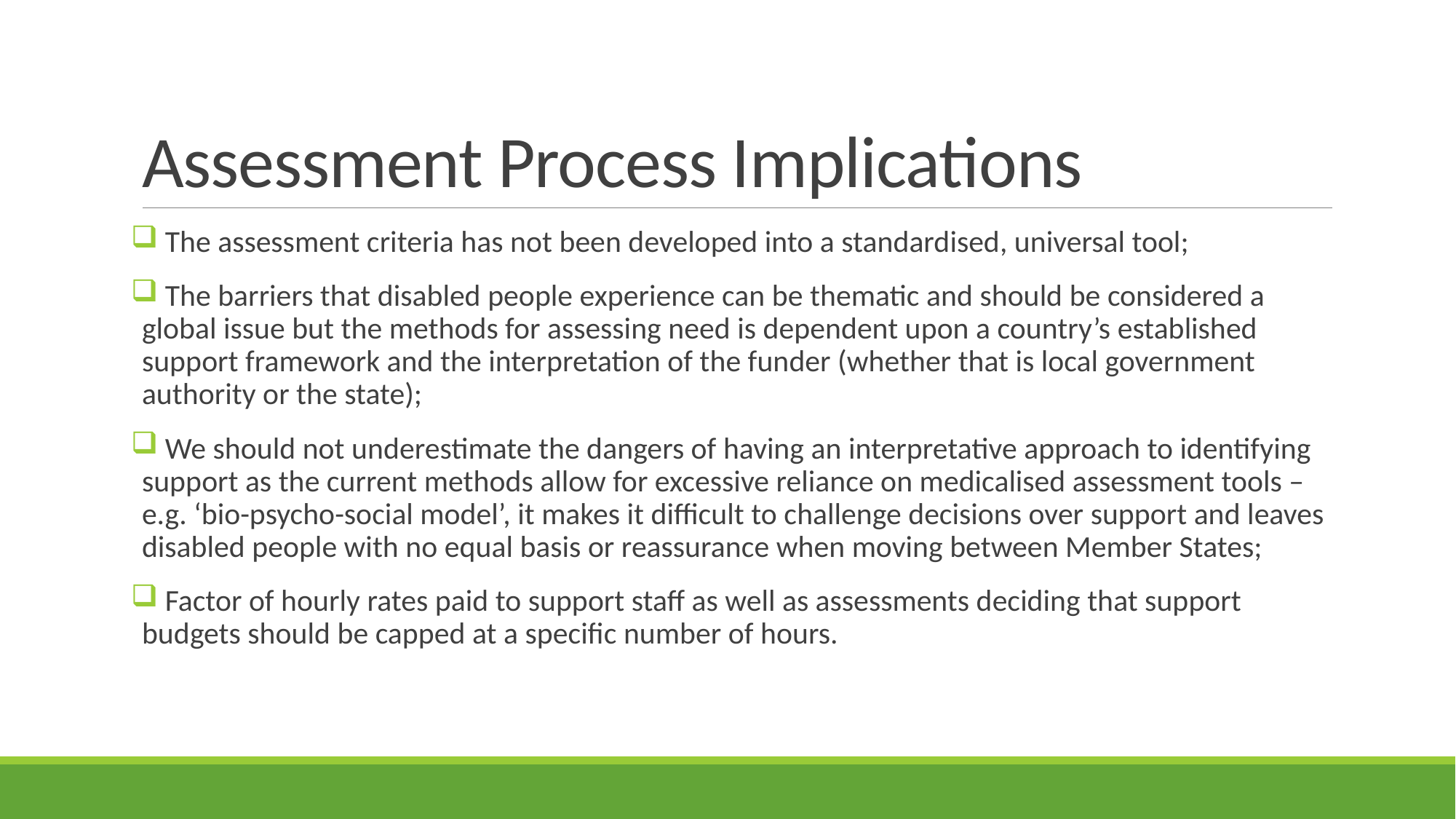

# Assessment Process Implications
 The assessment criteria has not been developed into a standardised, universal tool;
 The barriers that disabled people experience can be thematic and should be considered a global issue but the methods for assessing need is dependent upon a country’s established support framework and the interpretation of the funder (whether that is local government authority or the state);
 We should not underestimate the dangers of having an interpretative approach to identifying support as the current methods allow for excessive reliance on medicalised assessment tools – e.g. ‘bio-psycho-social model’, it makes it difficult to challenge decisions over support and leaves disabled people with no equal basis or reassurance when moving between Member States;
 Factor of hourly rates paid to support staff as well as assessments deciding that support budgets should be capped at a specific number of hours.